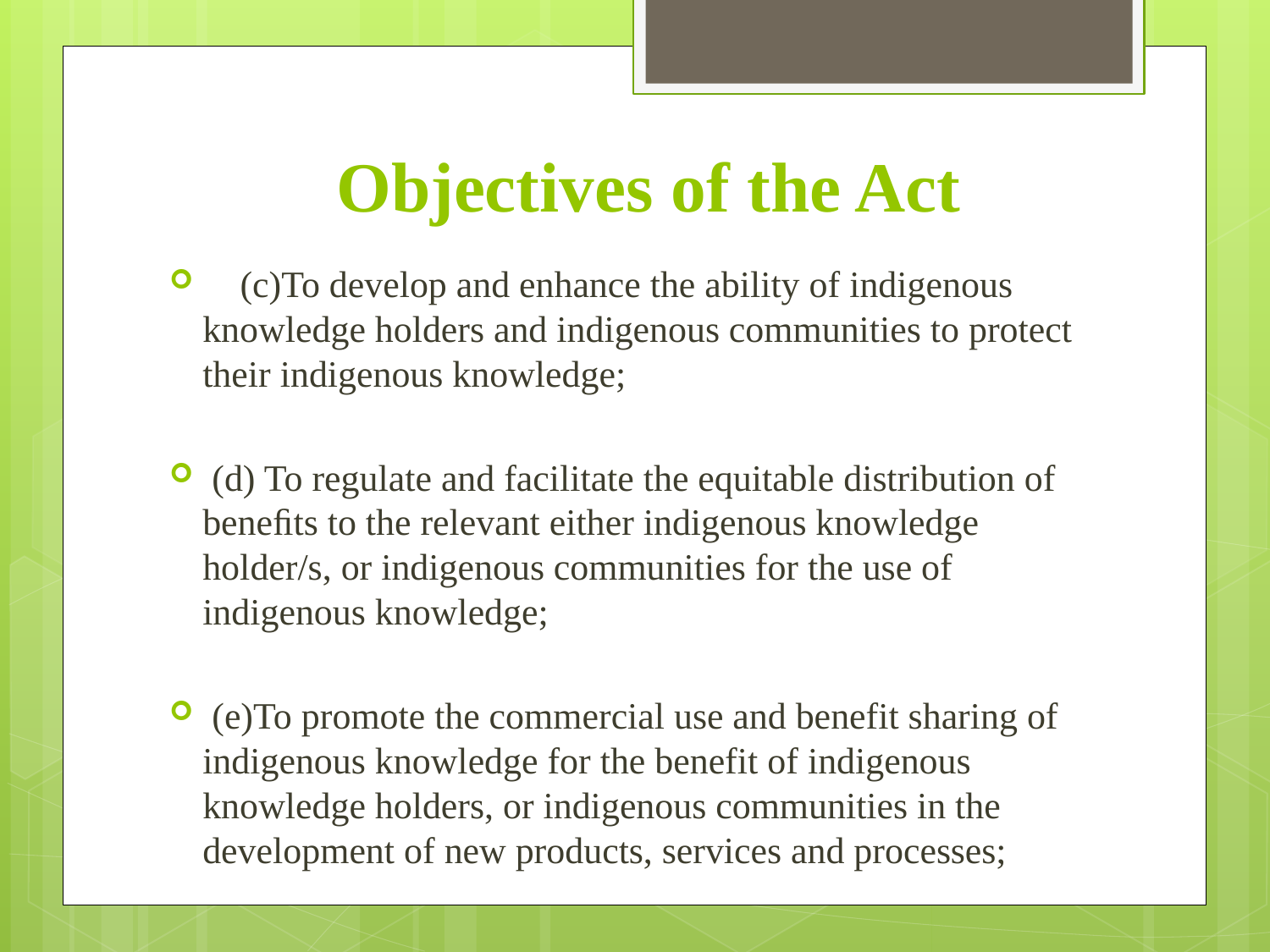

# Objectives of the Act
    (c)To develop and enhance the ability of indigenous knowledge holders and indigenous communities to protect their indigenous knowledge;

 (d) To regulate and facilitate the equitable distribution of beneﬁts to the relevant either indigenous knowledge holder/s, or indigenous communities for the use of indigenous knowledge;

 (e)To promote the commercial use and benefit sharing of indigenous knowledge for the benefit of indigenous knowledge holders, or indigenous communities in the development of new products, services and processes;